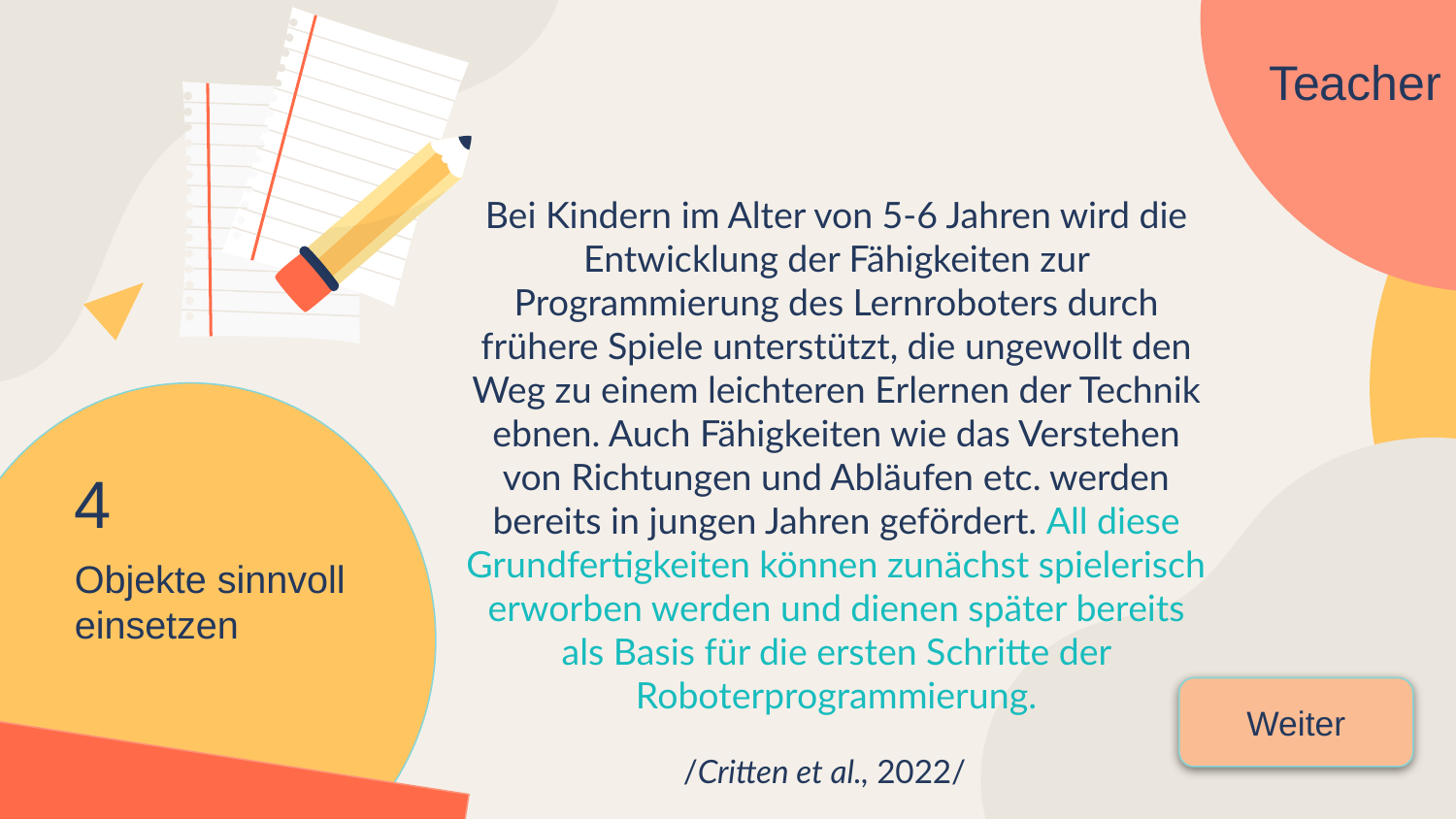

Teacher
Bei Kindern im Alter von 5-6 Jahren wird die Entwicklung der Fähigkeiten zur Programmierung des Lernroboters durch frühere Spiele unterstützt, die ungewollt den Weg zu einem leichteren Erlernen der Technik ebnen. Auch Fähigkeiten wie das Verstehen von Richtungen und Abläufen etc. werden bereits in jungen Jahren gefördert. All diese Grundfertigkeiten können zunächst spielerisch erworben werden und dienen später bereits als Basis für die ersten Schritte der Roboterprogrammierung.

4
# Objekte sinnvoll einsetzen
Weiter
/Critten et al., 2022/